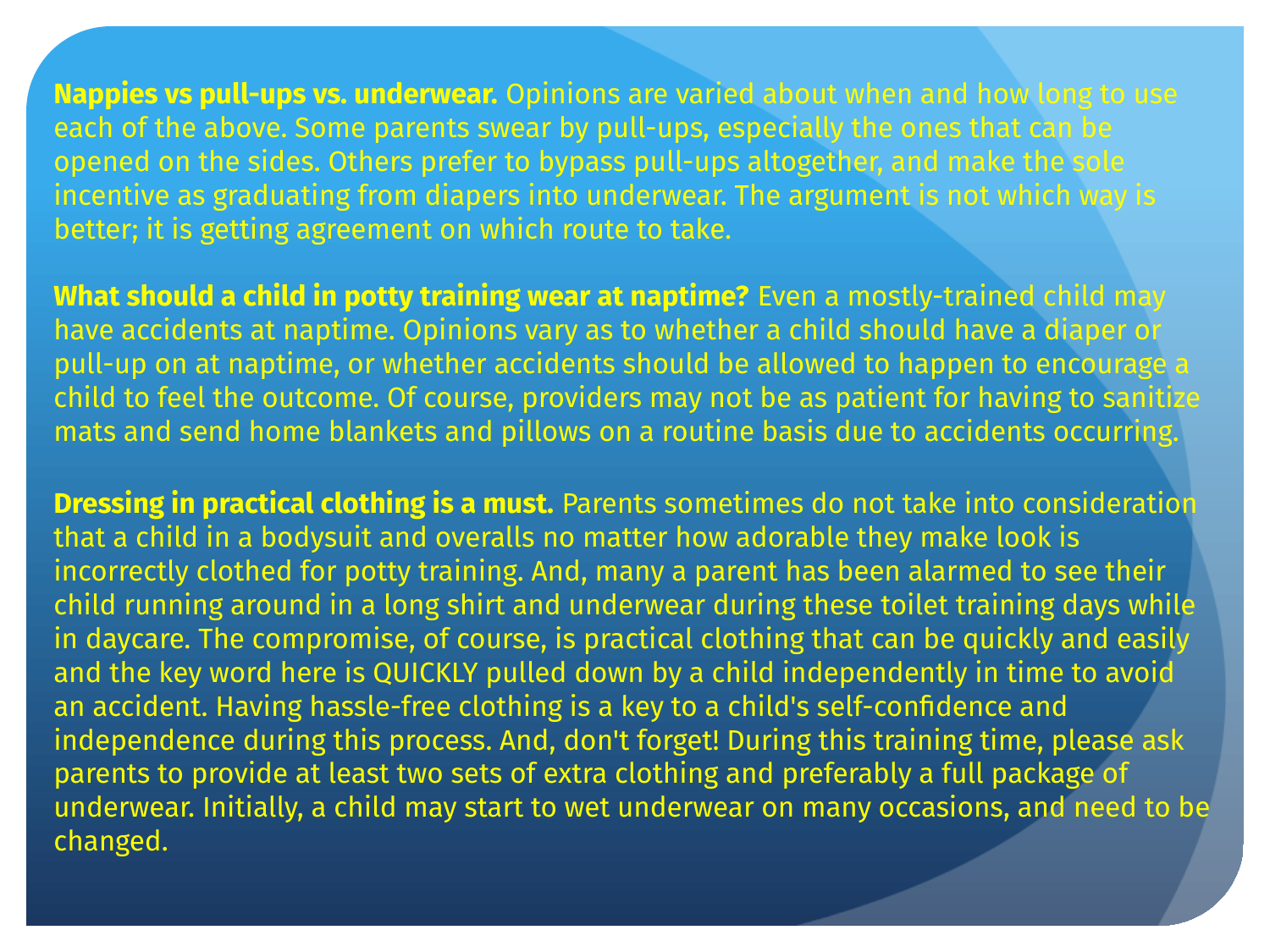

Nappies vs pull-ups vs. underwear. Opinions are varied about when and how long to use each of the above. Some parents swear by pull-ups, especially the ones that can be opened on the sides. Others prefer to bypass pull-ups altogether, and make the sole incentive as graduating from diapers into underwear. The argument is not which way is better; it is getting agreement on which route to take.
What should a child in potty training wear at naptime? Even a mostly-trained child may have accidents at naptime. Opinions vary as to whether a child should have a diaper or pull-up on at naptime, or whether accidents should be allowed to happen to encourage a child to feel the outcome. Of course, providers may not be as patient for having to sanitize mats and send home blankets and pillows on a routine basis due to accidents occurring.
Dressing in practical clothing is a must. Parents sometimes do not take into consideration that a child in a bodysuit and overalls no matter how adorable they make look is incorrectly clothed for potty training. And, many a parent has been alarmed to see their child running around in a long shirt and underwear during these toilet training days while in daycare. The compromise, of course, is practical clothing that can be quickly and easily and the key word here is QUICKLY pulled down by a child independently in time to avoid an accident. Having hassle-free clothing is a key to a child's self-confidence and independence during this process. And, don't forget! During this training time, please ask parents to provide at least two sets of extra clothing and preferably a full package of underwear. Initially, a child may start to wet underwear on many occasions, and need to be changed.